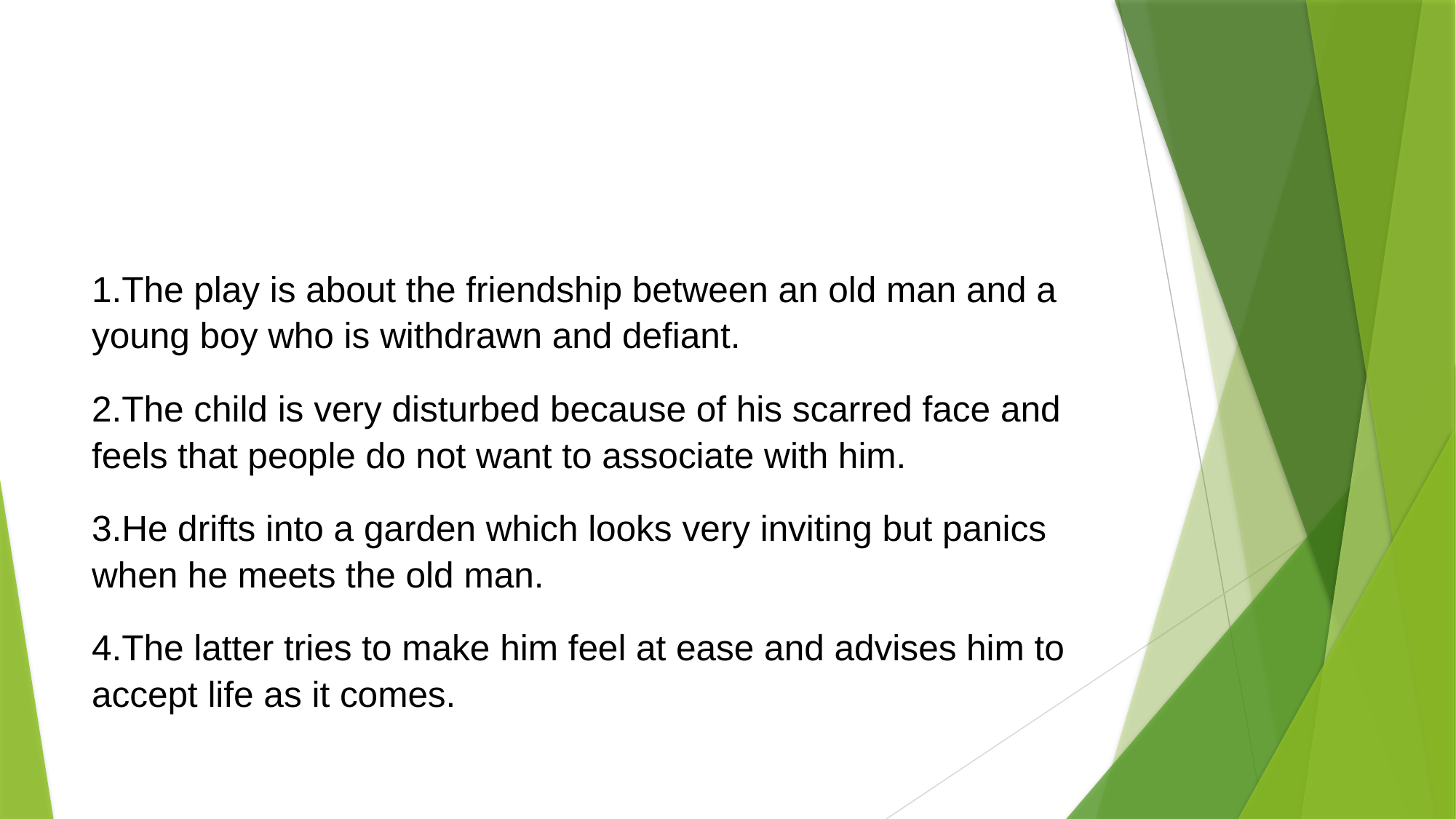

#
1.The play is about the friendship between an old man and a young boy who is withdrawn and defiant.
2.The child is very disturbed because of his scarred face and feels that people do not want to associate with him.
3.He drifts into a garden which looks very inviting but panics when he meets the old man.
4.The latter tries to make him feel at ease and advises him to accept life as it comes.